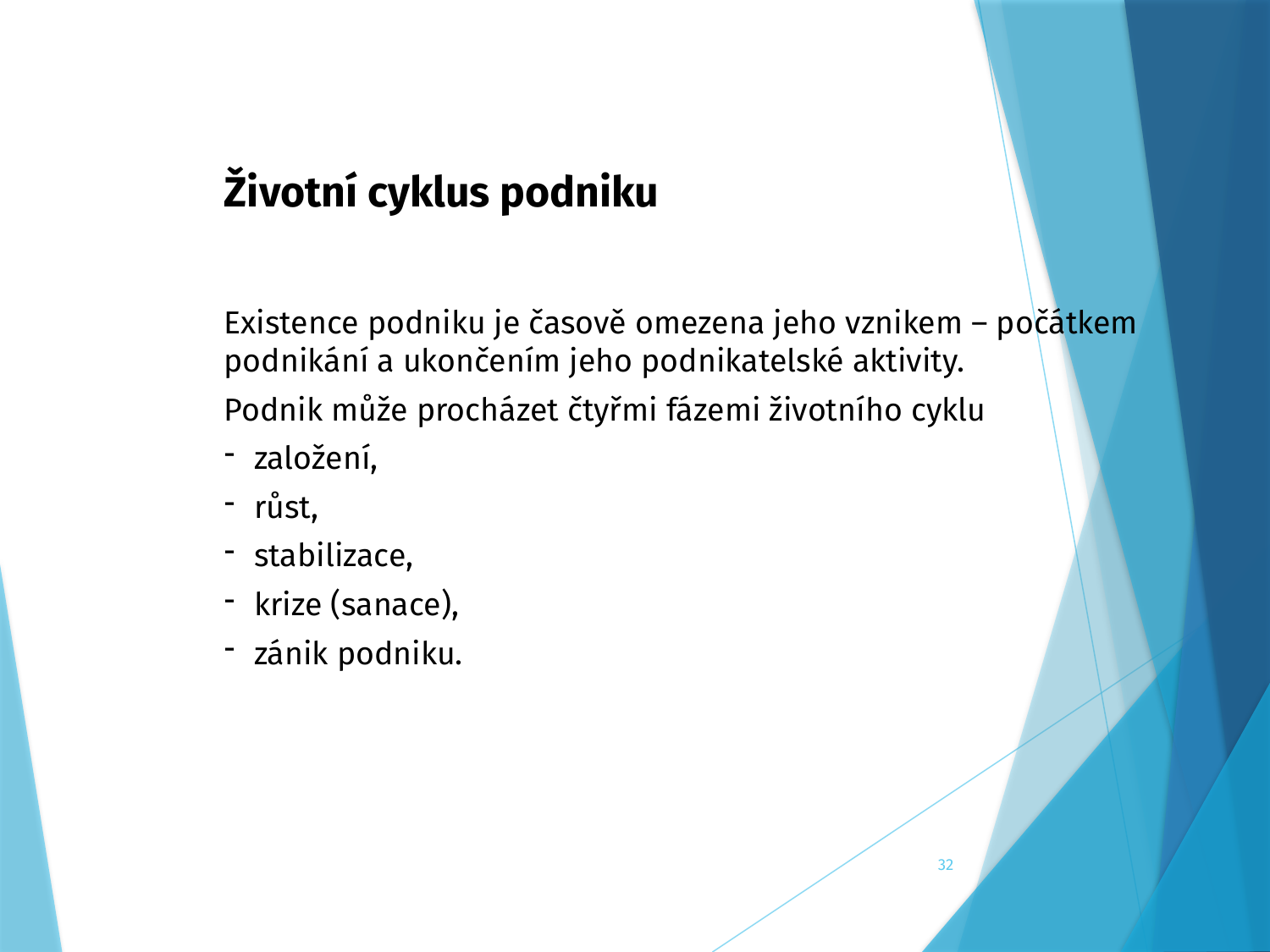

Životní cyklus podniku
Existence podniku je časově omezena jeho vznikem – počátkem podnikání a ukončením jeho podnikatelské aktivity.
Podnik může procházet čtyřmi fázemi životního cyklu
založení,
růst,
stabilizace,
krize (sanace),
zánik podniku.
32